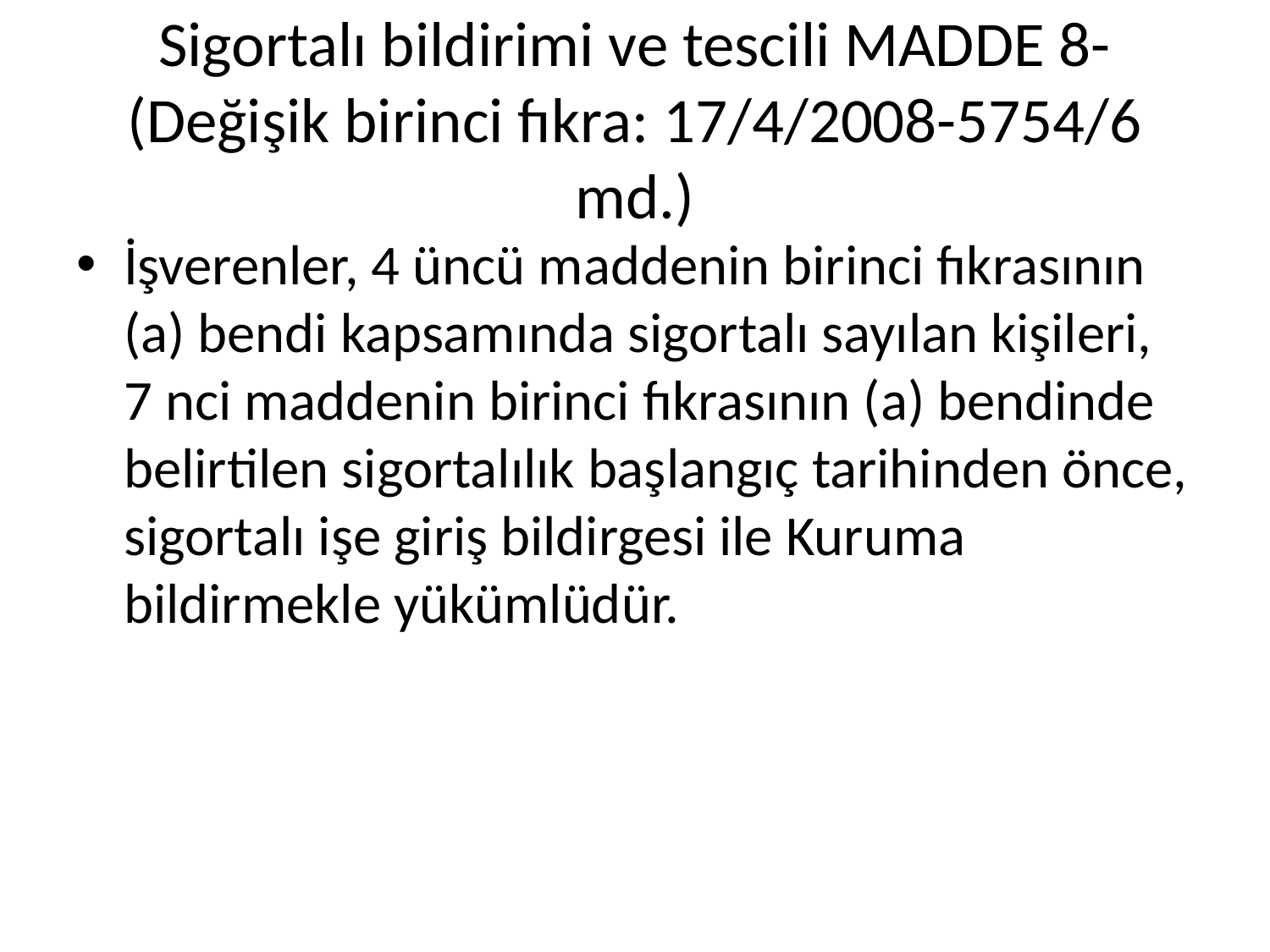

# Sigortalı bildirimi ve tescili MADDE 8- (Değişik birinci fıkra: 17/4/2008-5754/6 md.)
İşverenler, 4 üncü maddenin birinci fıkrasının (a) bendi kapsamında sigortalı sayılan kişileri, 7 nci maddenin birinci fıkrasının (a) bendinde belirtilen sigortalılık başlangıç tarihinden önce, sigortalı işe giriş bildirgesi ile Kuruma bildirmekle yükümlüdür.